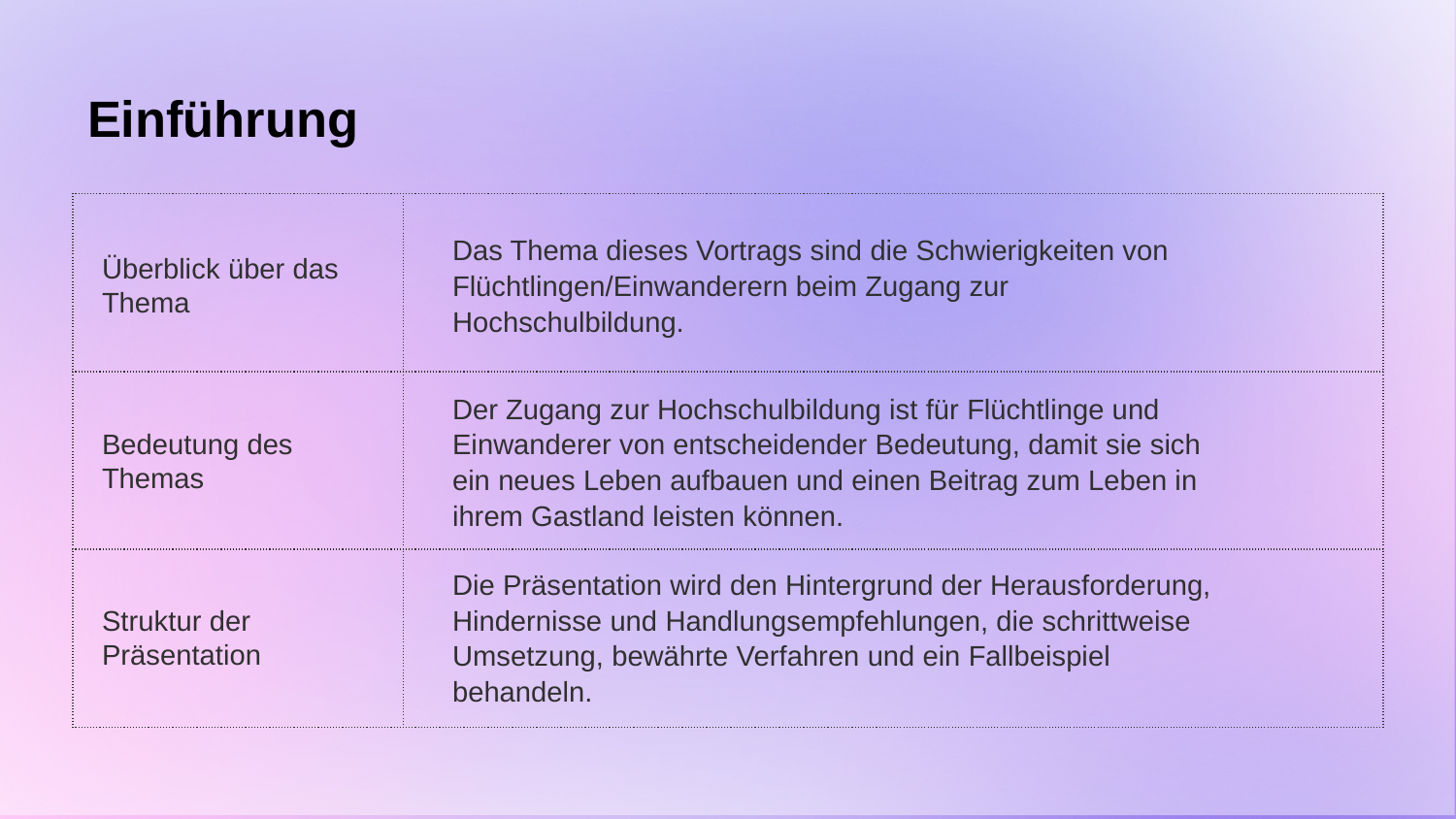

# Einführung
|  |  |
| --- | --- |
|  |  |
|  |  |
Das Thema dieses Vortrags sind die Schwierigkeiten von Flüchtlingen/Einwanderern beim Zugang zur Hochschulbildung.
Überblick über das Thema
Der Zugang zur Hochschulbildung ist für Flüchtlinge und Einwanderer von entscheidender Bedeutung, damit sie sich ein neues Leben aufbauen und einen Beitrag zum Leben in ihrem Gastland leisten können.
Bedeutung des Themas
Die Präsentation wird den Hintergrund der Herausforderung, Hindernisse und Handlungsempfehlungen, die schrittweise Umsetzung, bewährte Verfahren und ein Fallbeispiel behandeln.
Struktur der Präsentation